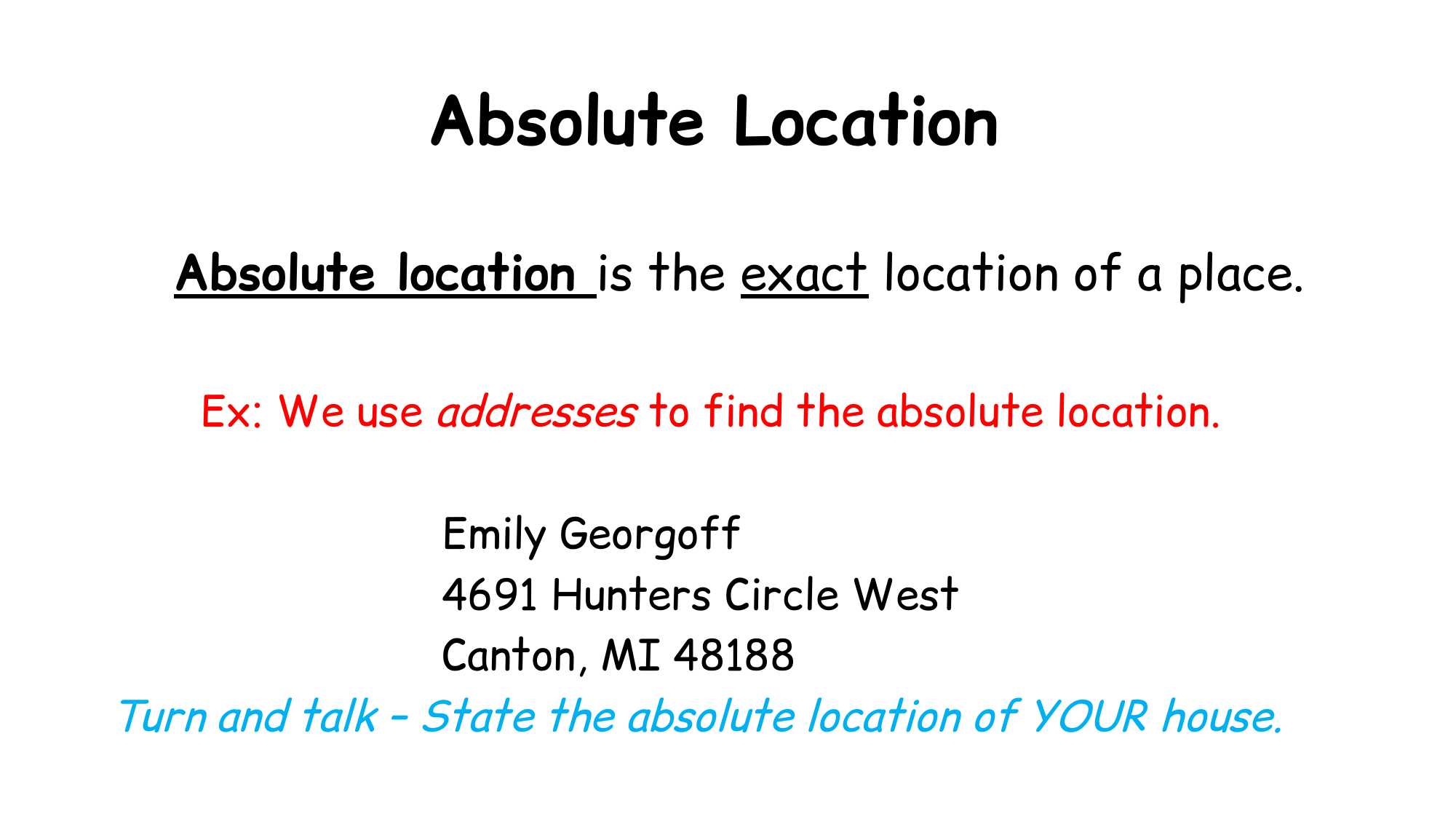

# Absolute Location

   Absolute location is the exact location of a place.

       Ex: We use addresses to find the absolute location.

                          Emily Georgoff
                          4691 Hunters Circle West
                          Canton, MI 48188
Turn and talk – State the absolute location of YOUR house.